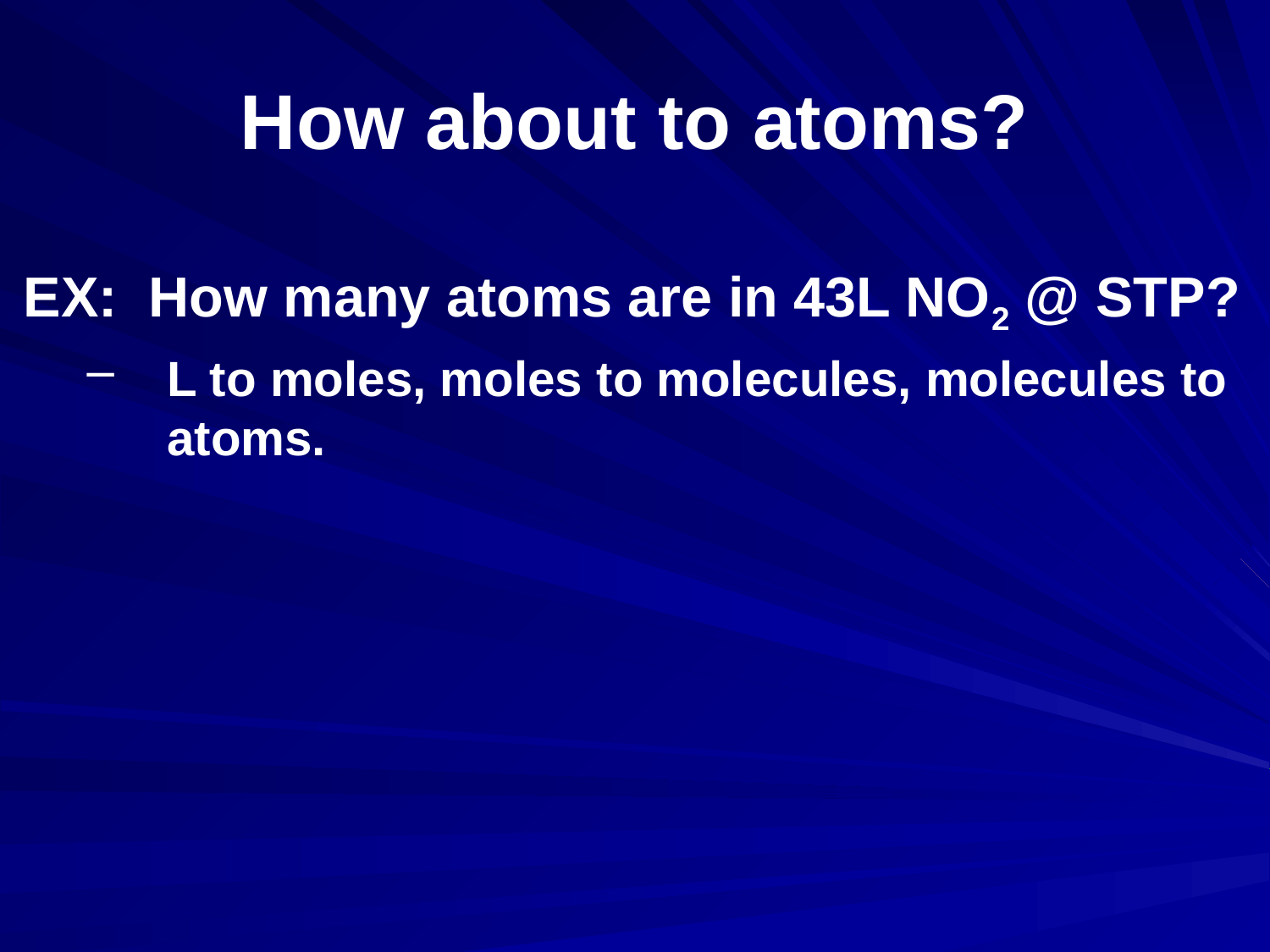

# How about to atoms?
EX:  How many atoms are in 43L NO2 @ STP?
L to moles, moles to molecules, molecules to atoms.